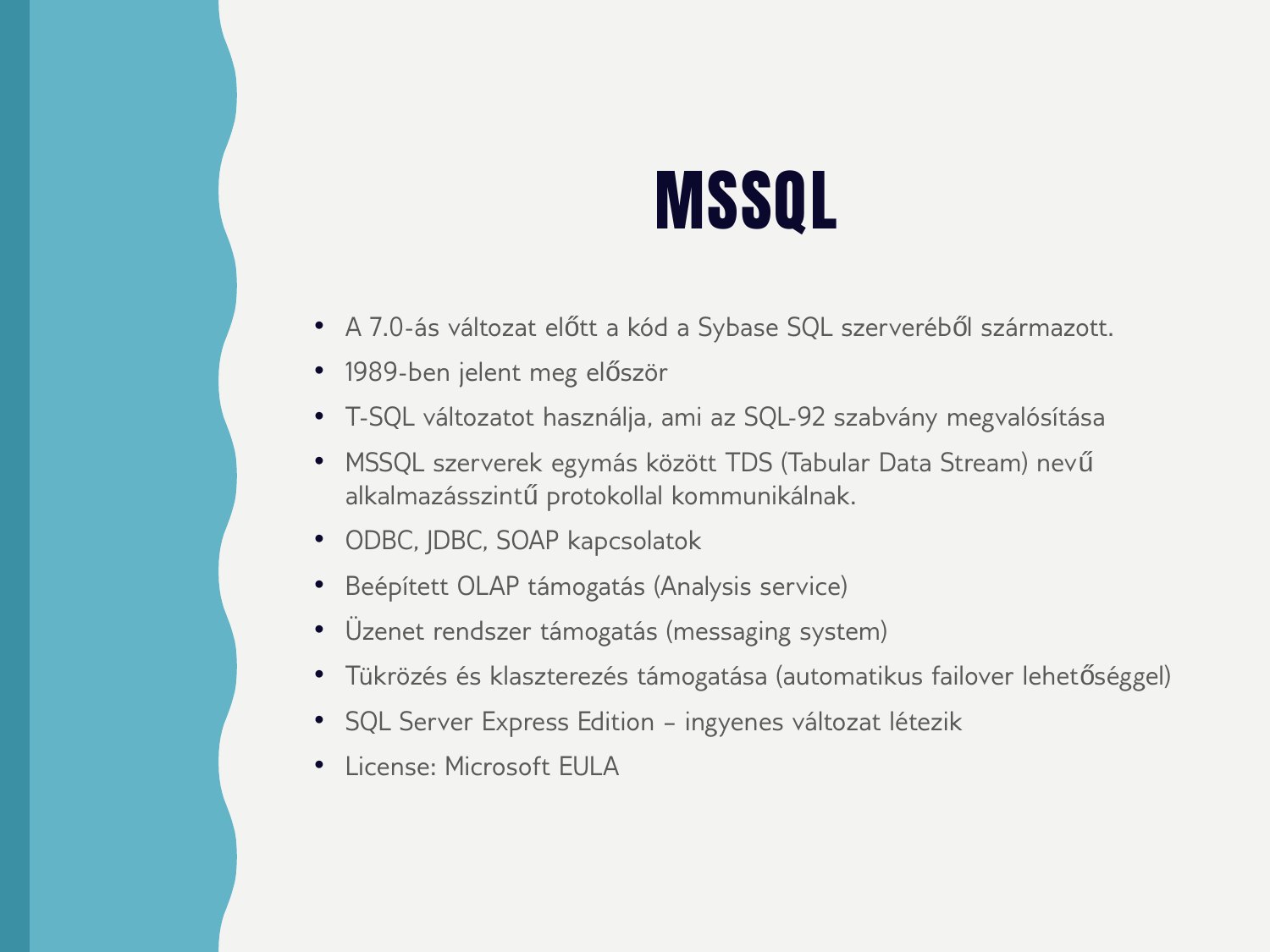

# MSSQL
A 7.0-ás változat előtt a kód a Sybase SQL szerveréből származott.
1989-ben jelent meg először
T-SQL változatot használja, ami az SQL-92 szabvány megvalósítása
MSSQL szerverek egymás között TDS (Tabular Data Stream) nevű alkalmazásszintű protokollal kommunikálnak.
ODBC, JDBC, SOAP kapcsolatok
Beépített OLAP támogatás (Analysis service)
Üzenet rendszer támogatás (messaging system)
Tükrözés és klaszterezés támogatása (automatikus failover lehetőséggel)
SQL Server Express Edition – ingyenes változat létezik
License: Microsoft EULA